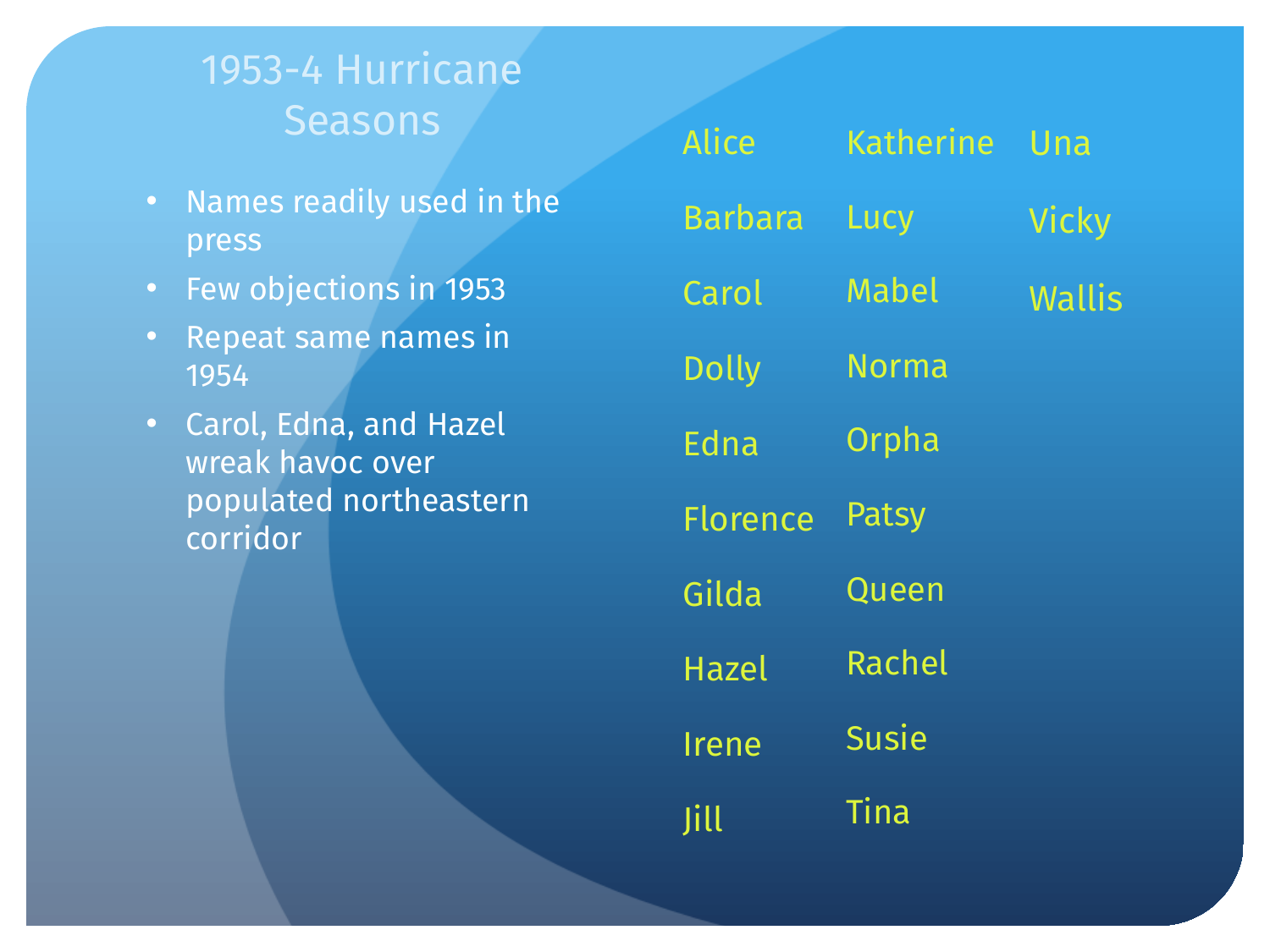

# 1953-4 Hurricane Seasons
Alice
Barbara
Carol
Dolly
Edna
Florence
Gilda
Hazel
Irene
Jill
Katherine
Lucy
Mabel
Norma
Orpha
Patsy
Queen
Rachel
Susie
Tina
Una
Vicky
Wallis
Names readily used in the press
Few objections in 1953
Repeat same names in 1954
Carol, Edna, and Hazel wreak havoc over populated northeastern corridor